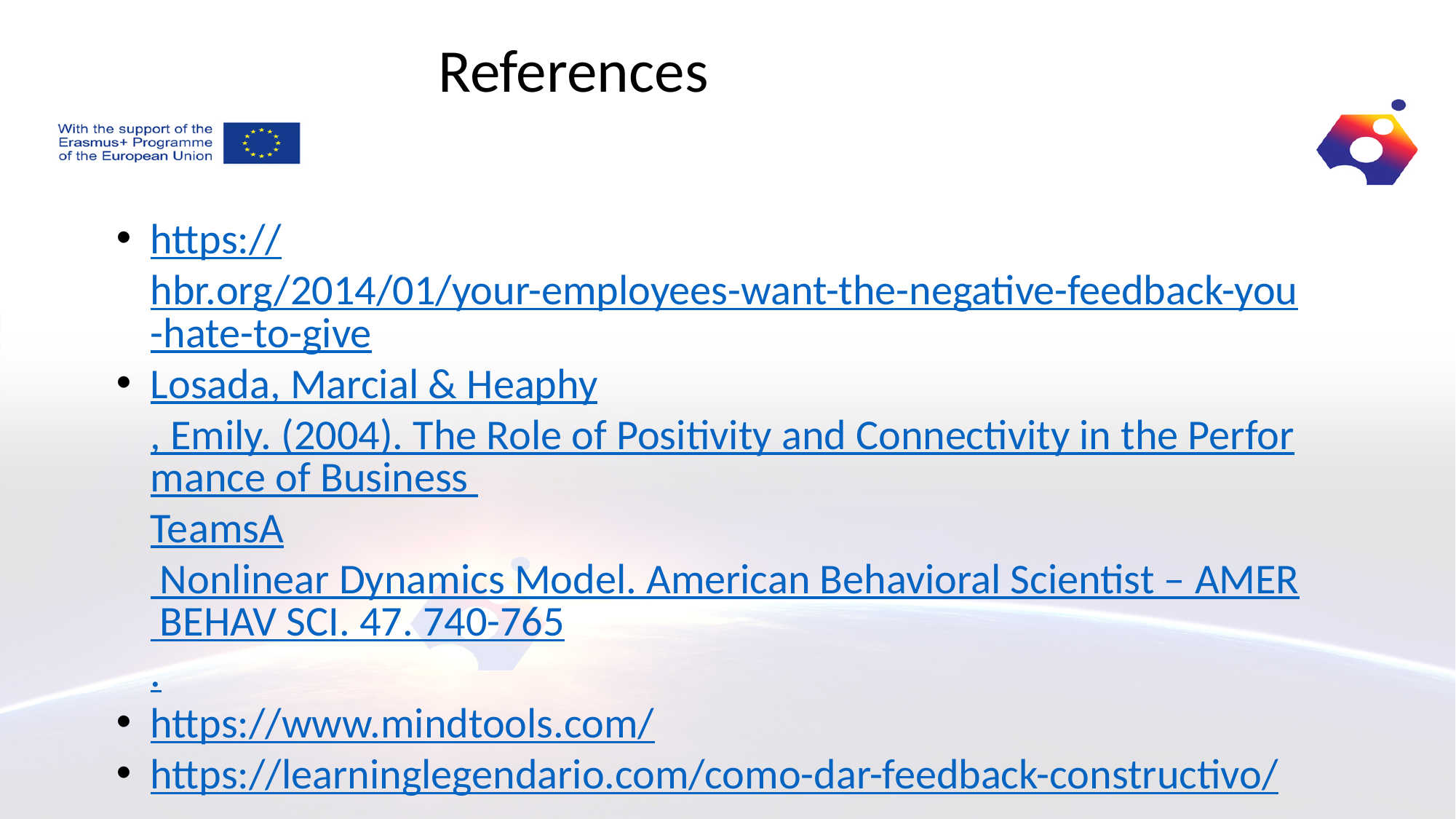

# References
https://hbr.org/2014/01/your-employees-want-the-negative-feedback-you-hate-to-give
Losada, Marcial & Heaphy, Emily. (2004). The Role of Positivity and Connectivity in the Performance of Business TeamsA Nonlinear Dynamics Model. American Behavioral Scientist – AMER BEHAV SCI. 47. 740-765.
https://www.mindtools.com/
https://learninglegendario.com/como-dar-feedback-constructivo/